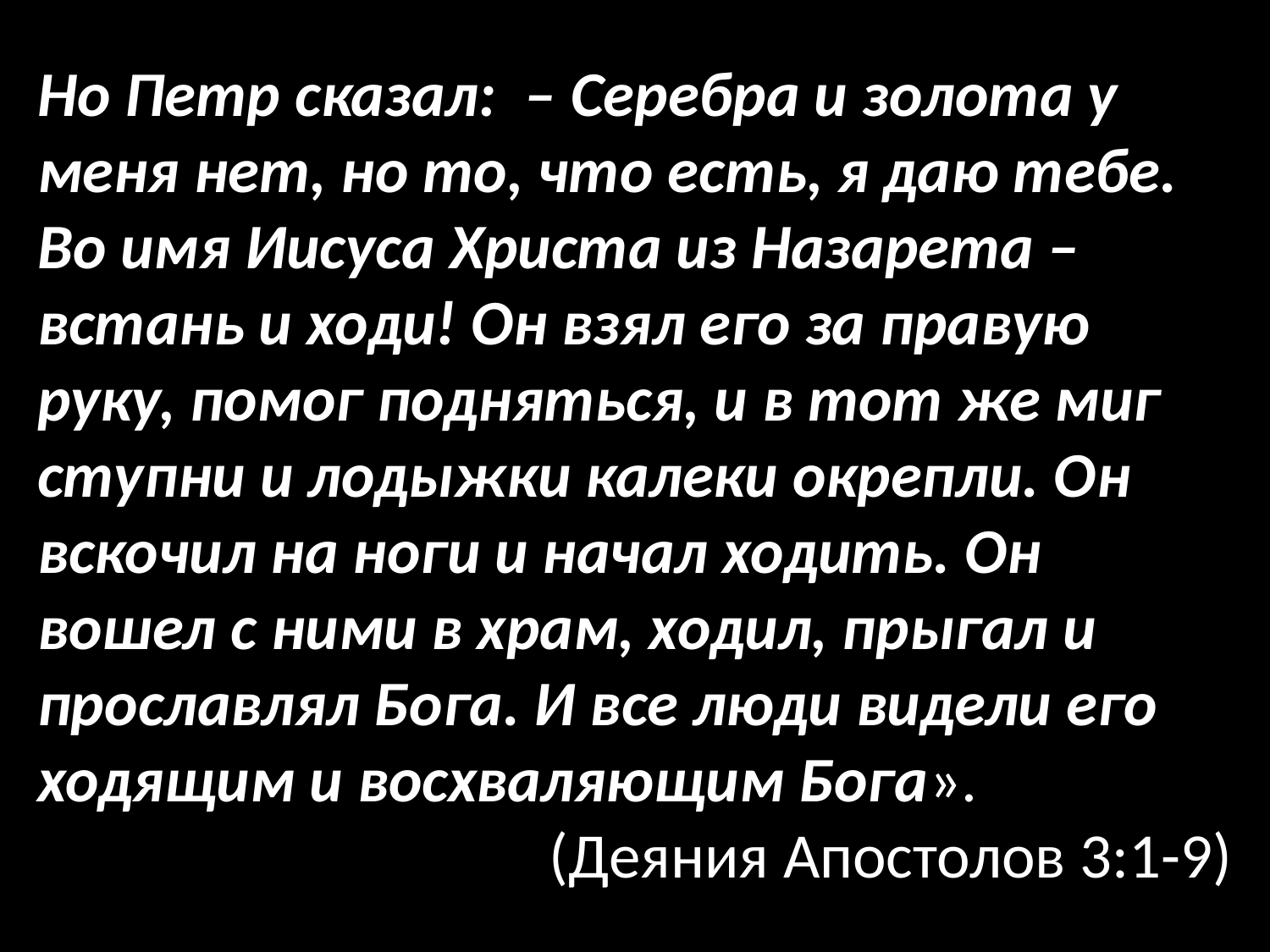

Но Петр сказал:  – Серебра и золота у меня нет, но то, что есть, я даю тебе. Во имя Иисуса Христа из Назарета – встань и ходи! Он взял его за правую руку, помог подняться, и в тот же миг ступни и лодыжки калеки окрепли. Он вскочил на ноги и начал ходить. Он вошел с ними в храм, ходил, прыгал и прославлял Бога. И все люди видели его ходящим и восхваляющим Бога».
(Деяния Апостолов 3:1-9)